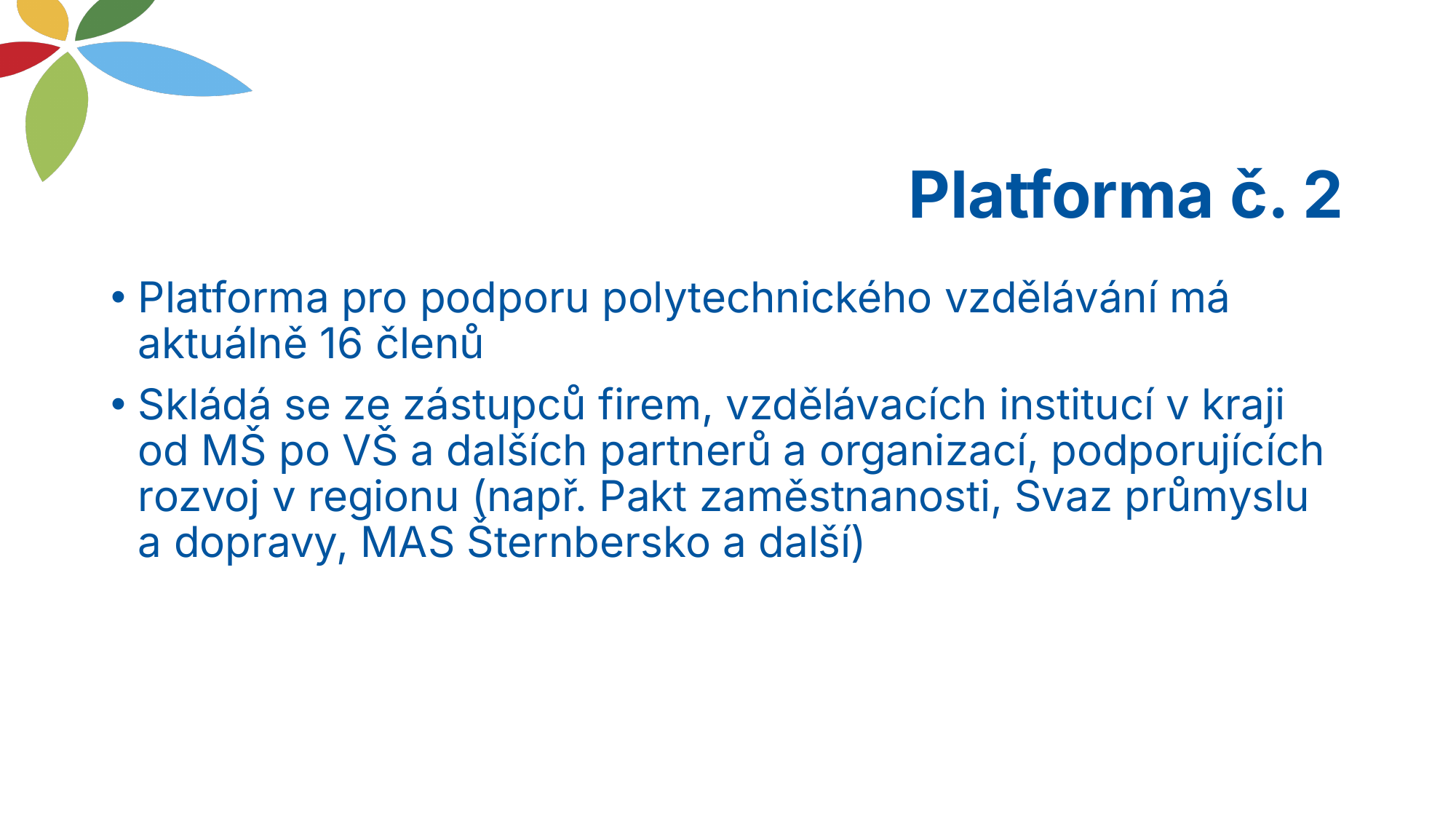

# Platforma č. 2
Platforma pro podporu polytechnického vzdělávání má aktuálně 16 členů
Skládá se ze zástupců firem, vzdělávacích institucí v kraji od MŠ po VŠ a dalších partnerů a organizací, podporujících rozvoj v regionu (např. Pakt zaměstnanosti, Svaz průmyslu a dopravy, MAS Šternbersko a další)